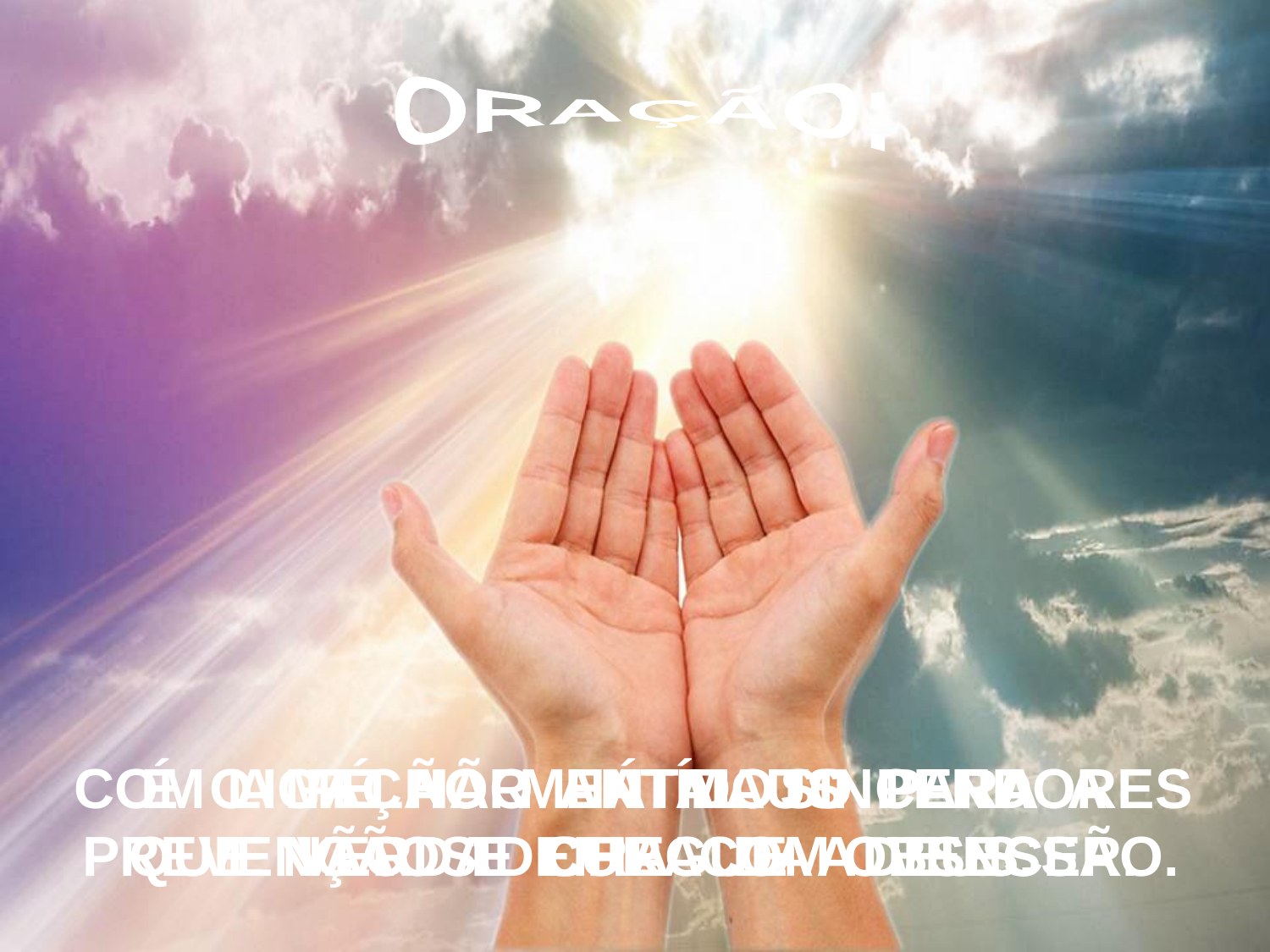

ORAÇÃO:
COM  A  FÉ  NÃO  HÁ  MAUS  PENDORES
QUE  NÃO  SE  CHEGUE  A  VENCER.
LIGAÇÃO  MENTAL  SINCERA
E  VERDADEIRA  COM  DEUS.
É  O  MELHOR  ANTÍDOTO  PARA  A  PREVENÇÃO  E  CURA  DA  OBSESSÃO.